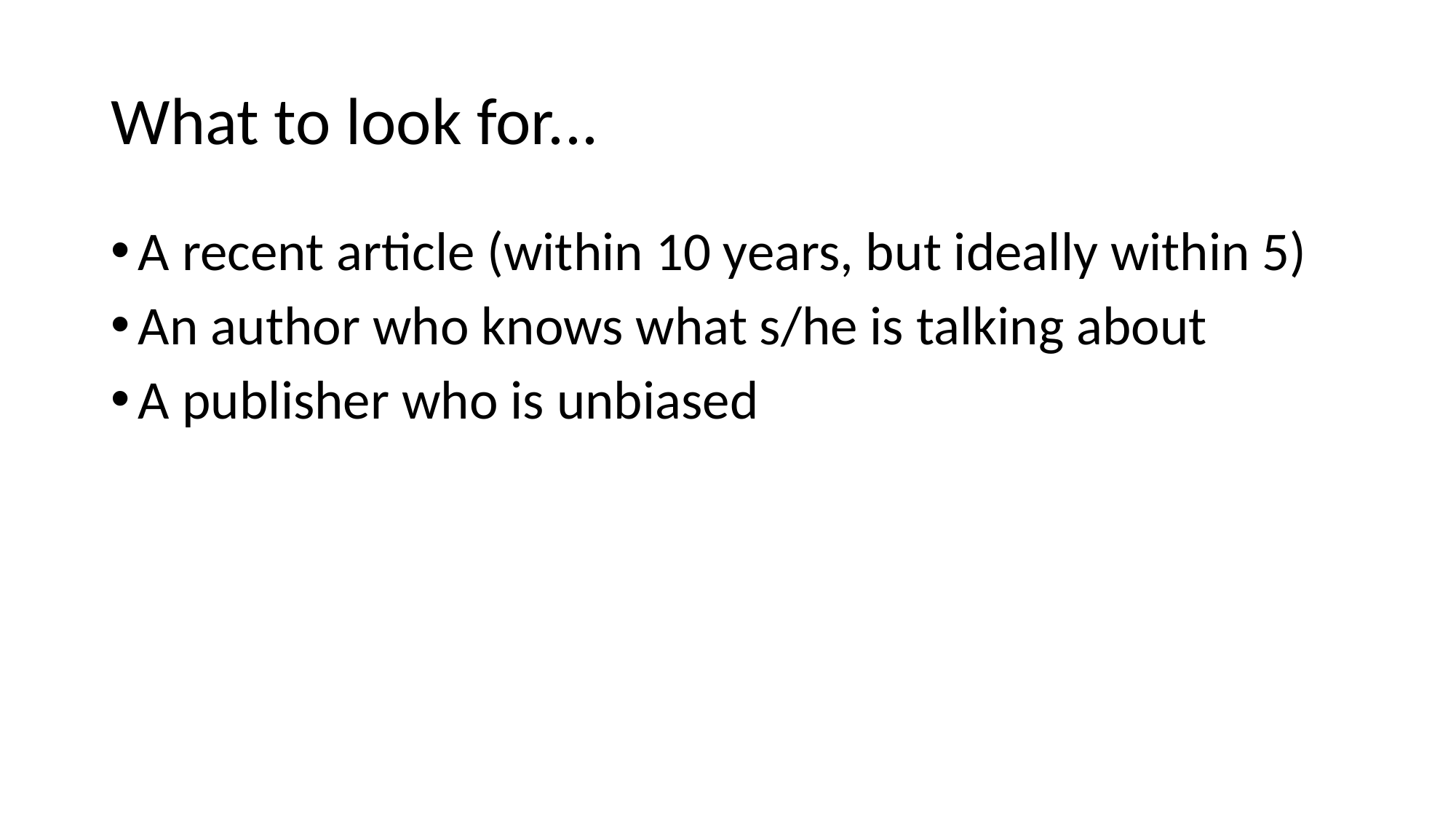

# What to look for...
A recent article (within 10 years, but ideally within 5)
An author who knows what s/he is talking about
A publisher who is unbiased